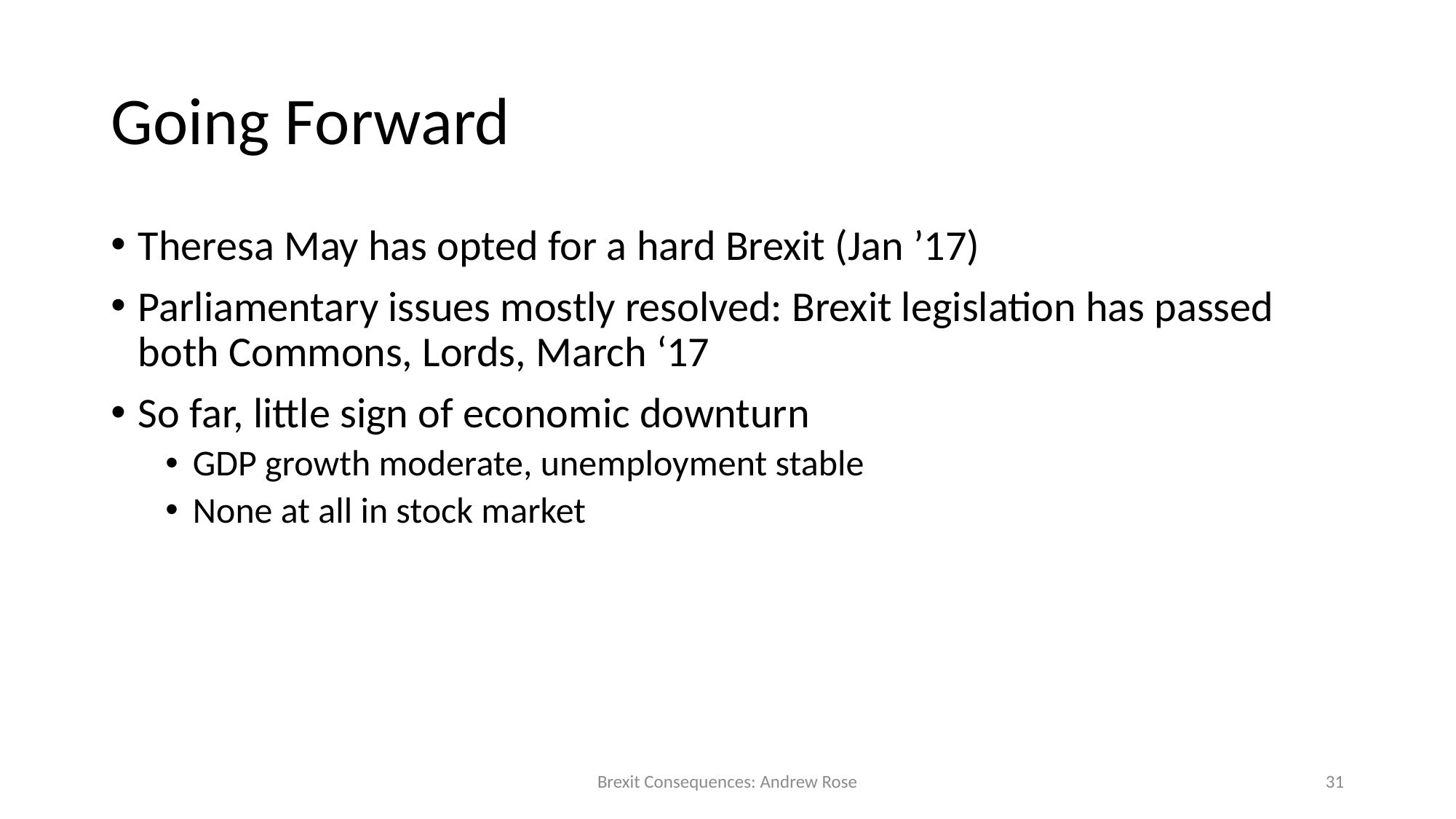

# Going Forward
Theresa May has opted for a hard Brexit (Jan ’17)
Parliamentary issues mostly resolved: Brexit legislation has passed both Commons, Lords, March ‘17
So far, little sign of economic downturn
GDP growth moderate, unemployment stable
None at all in stock market
Brexit Consequences: Andrew Rose
31